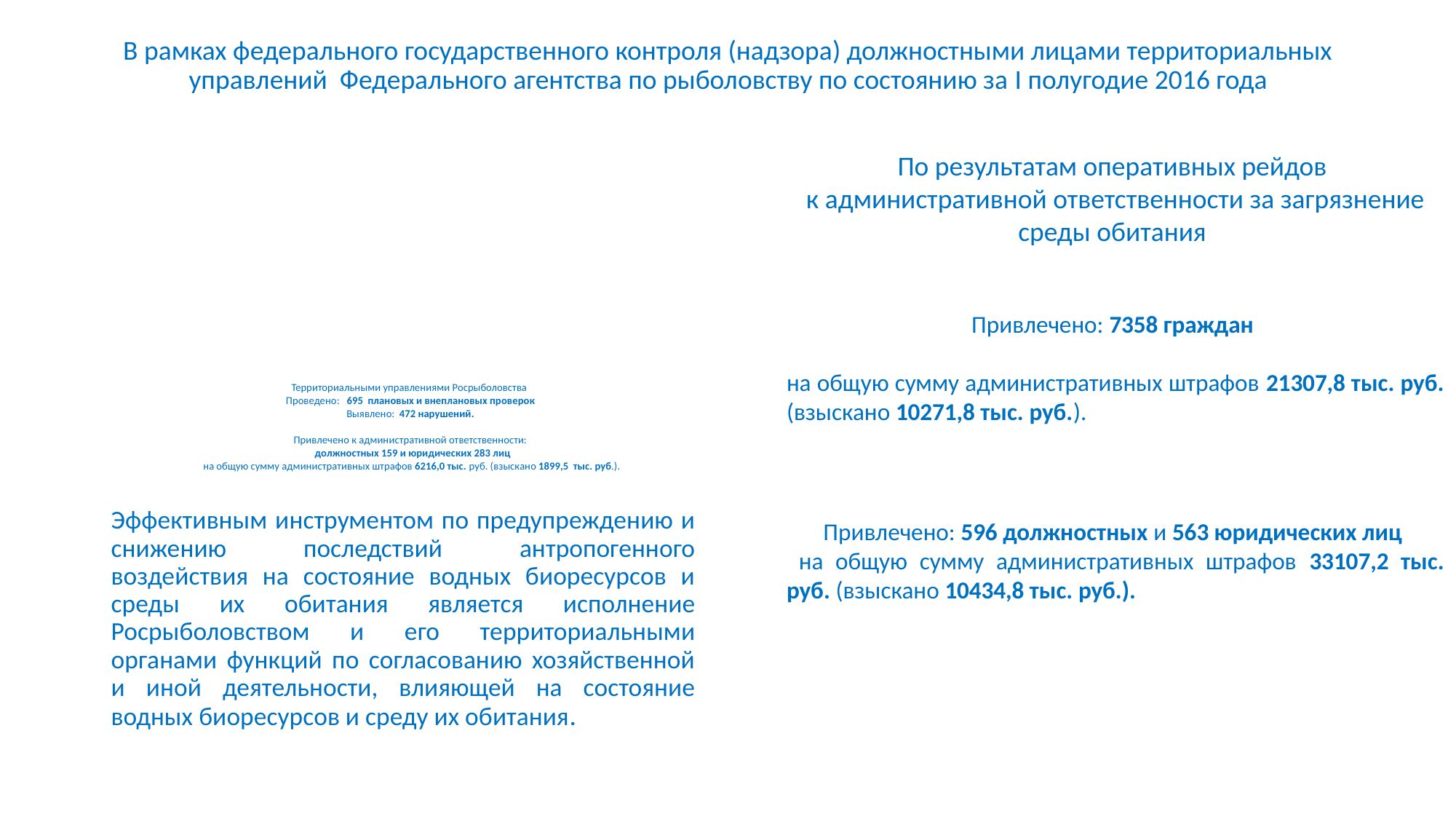

# В рамках федерального государственного контроля (надзора) должностными лицами территориальных управлений  Федерального агентства по рыболовству по состоянию за I полугодие 2016 года

По результатам оперативных рейдов
к административной ответственности за загрязнение среды обитания

Привлечено: 7358 граждан

на общую сумму административных штрафов 21307,8 тыс. руб. (взыскано 10271,8 тыс. руб.).

Привлечено: 596 должностных и 563 юридических лиц
 на общую сумму административных штрафов 33107,2 тыс. руб. (взыскано 10434,8 тыс. руб.).

Территориальными управлениями Росрыболовства
Проведено:   695  плановых и внеплановых проверок
Выявлено:  472 нарушений.

Привлечено к административной ответственности:
  должностных 159 и юридических 283 лиц
 на общую сумму административных штрафов 6216,0 тыс. руб. (взыскано 1899,5  тыс. руб.).

Эффективным инструментом по предупреждению и снижению последствий антропогенного воздействия на состояние водных биоресурсов и среды их обитания является исполнение Росрыболовством и его территориальными органами функций по согласованию хозяйственной и иной деятельности, влияющей на состояние водных биоресурсов и среду их обитания.